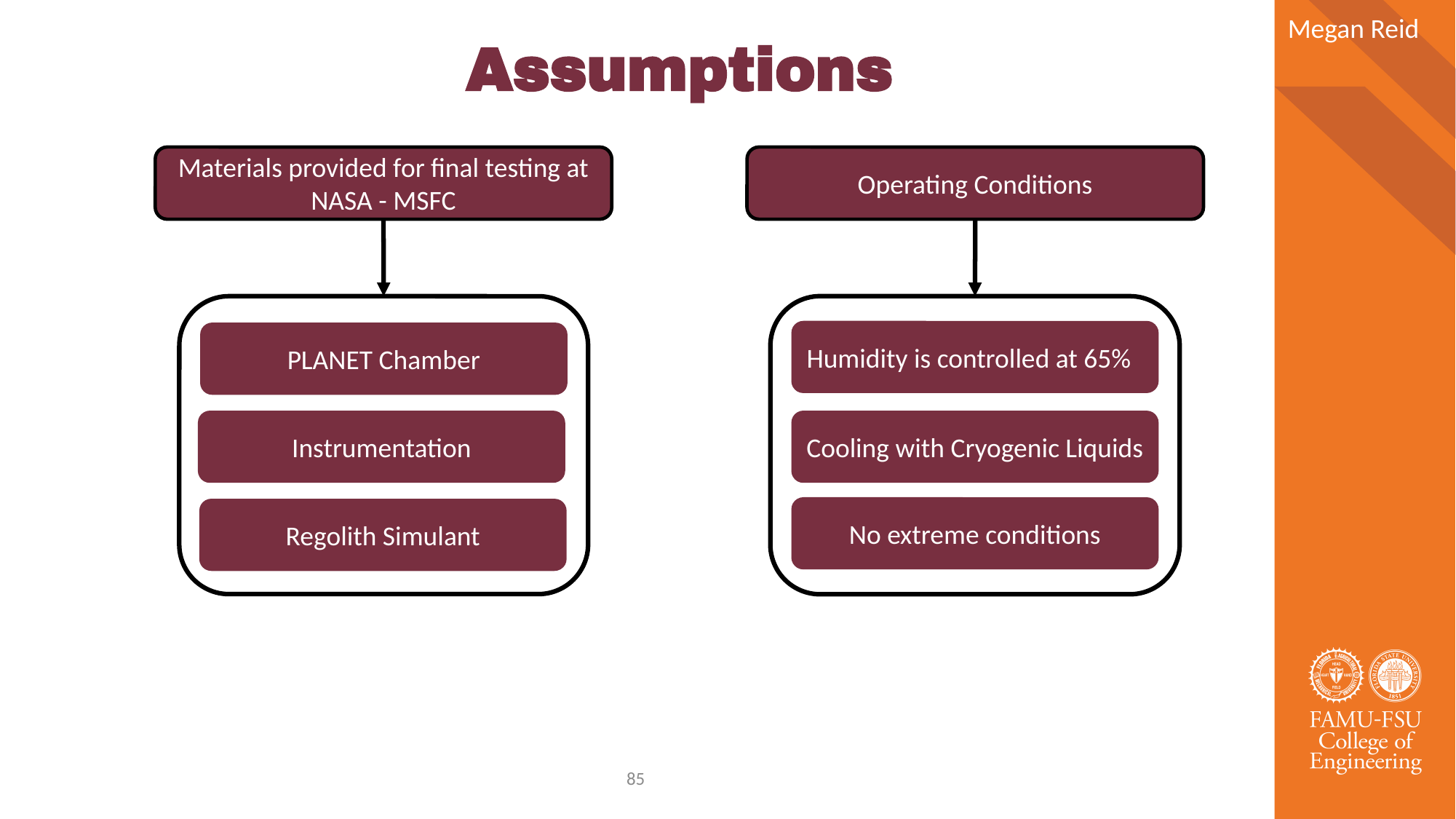

Megan Reid
Assumptions
Operating Conditions
Materials provided for final testing at NASA - MSFC

Humidity is controlled at 65%
Cooling with Cryogenic Liquids
No extreme conditions
PLANET Chamber
Instrumentation
Regolith Simulant

85